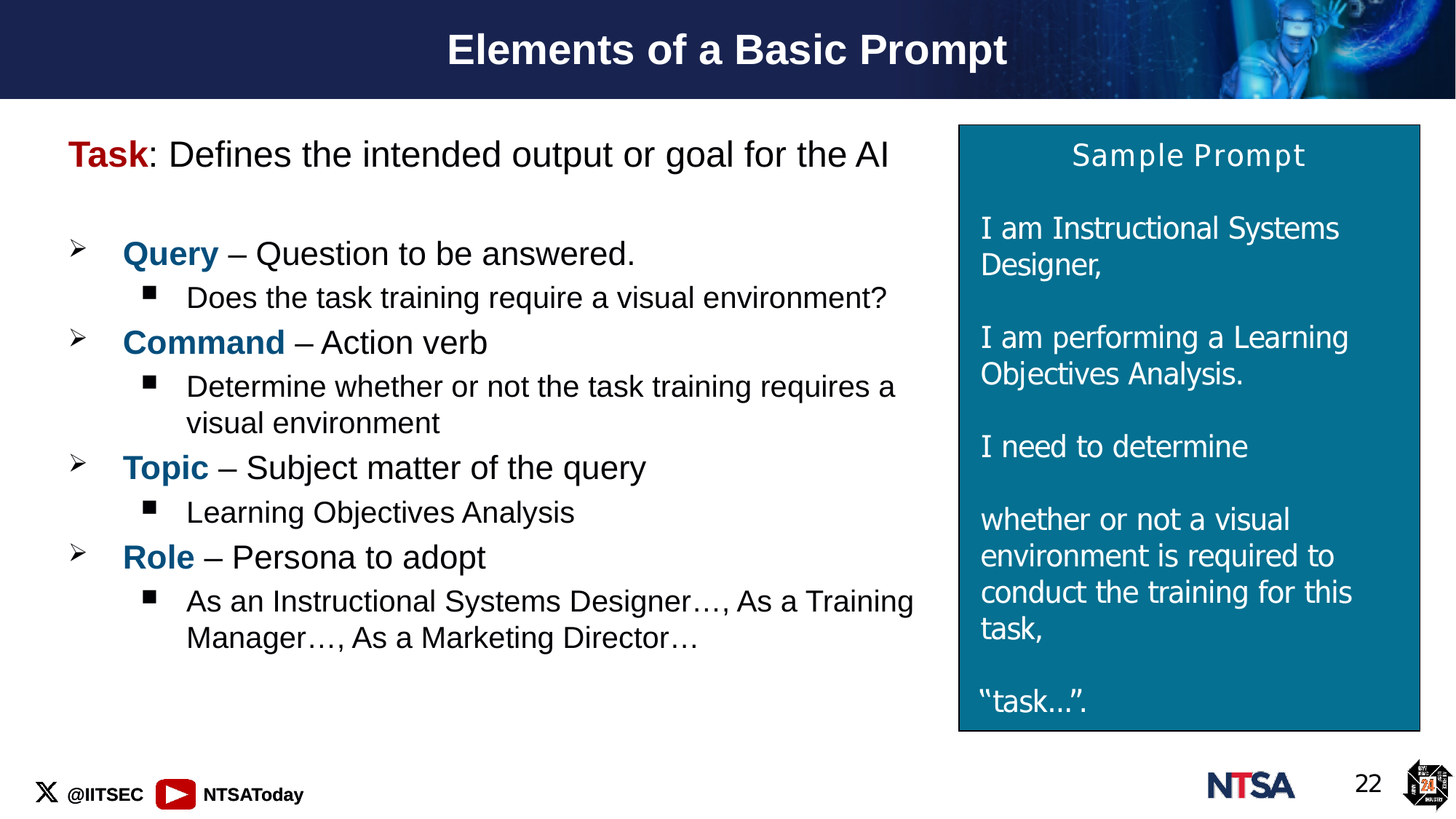

# Elements of a Basic Prompt
Task: Defines the intended output or goal for the AI

Query – Question to be answered.
Does the task training require a visual environment?
Command – Action verb
Determine whether or not the task training requires a visual environment
Topic – Subject matter of the query
Learning Objectives Analysis
Role – Persona to adopt
As an Instructional Systems Designer…, As a Training Manager…, As a Marketing Director…

Sample Prompt

I am Instructional Systems Designer,
I am performing a Learning Objectives Analysis.
I need to determine
whether or not a visual environment is required to conduct the training for this task,
“task…”.
22